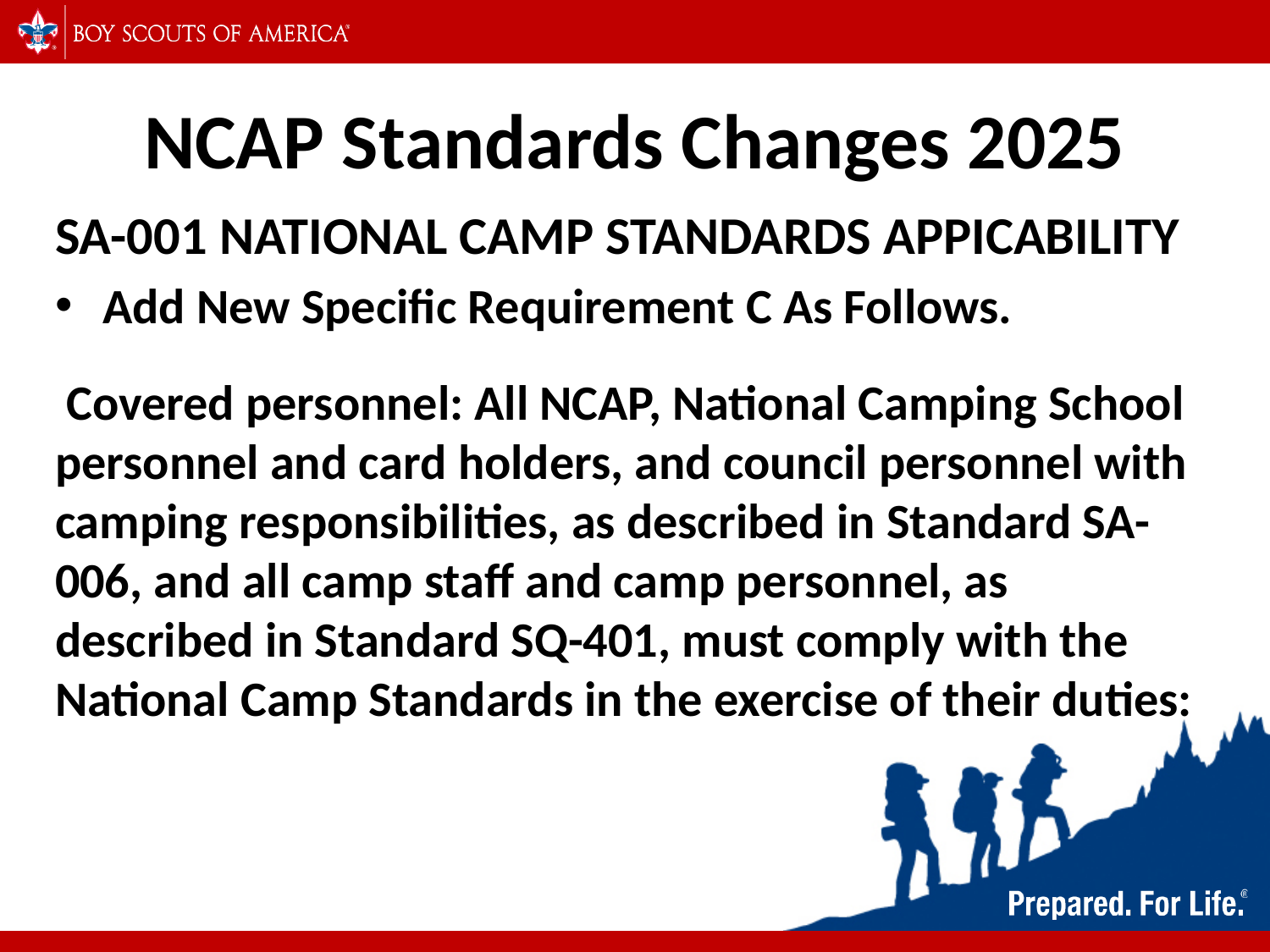

# NCAP Standards Changes 2025
SA-001 NATIONAL CAMP STANDARDS APPICABILITY
Add New Specific Requirement C As Follows.

 Covered personnel: All NCAP, National Camping School personnel and card holders, and council personnel with camping responsibilities, as described in Standard SA-006, and all camp staff and camp personnel, as described in Standard SQ-401, must comply with the National Camp Standards in the exercise of their duties: